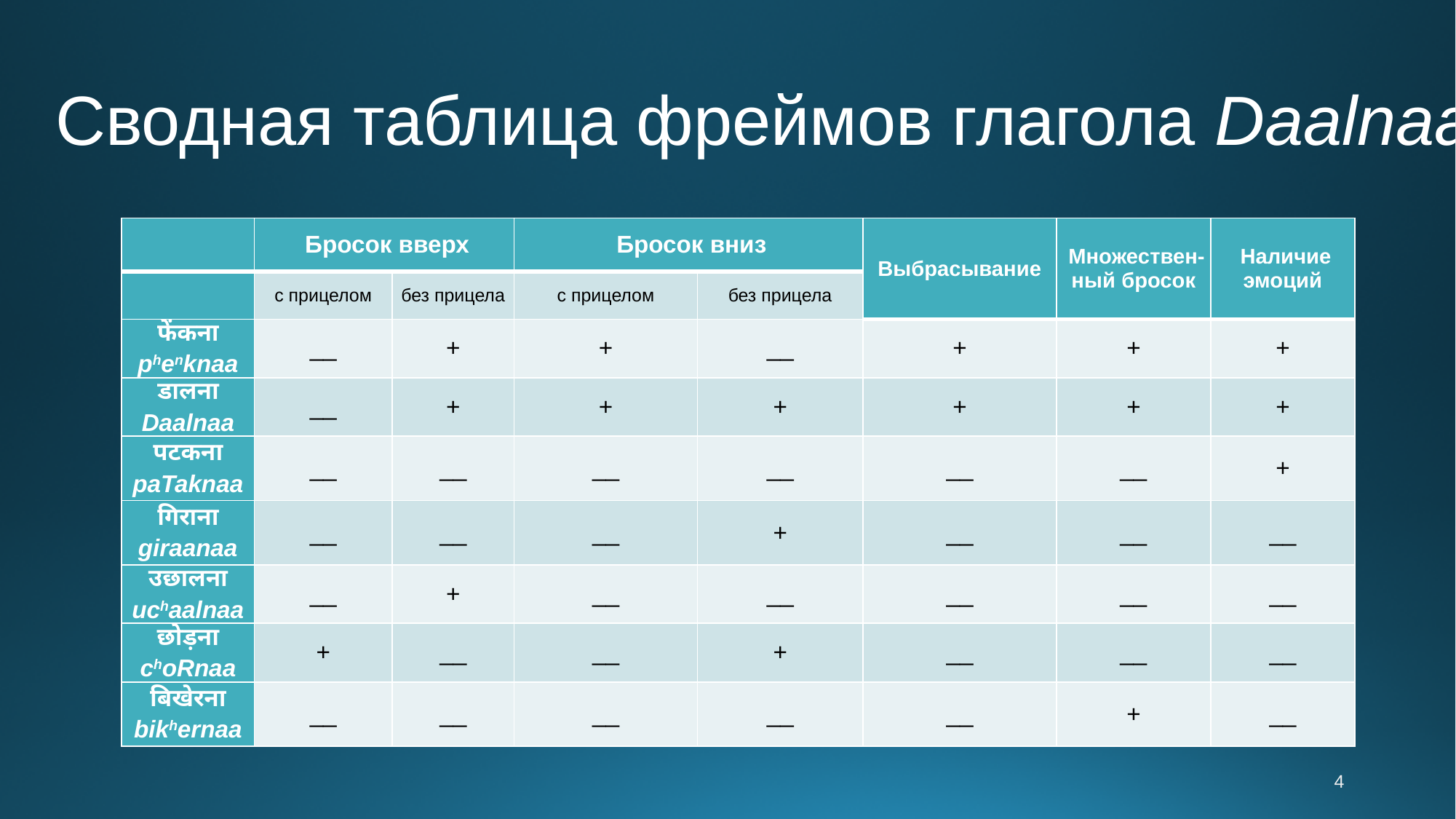

# Сводная таблица фреймов глагола Daalnaa
|  | Бросок вверх |  | Бросок вниз |  | Выбрасывание | Множествен-ный бросок | Наличие эмоций |
| --- | --- | --- | --- | --- | --- | --- | --- |
|  | с прицелом | без прицела | с прицелом | без прицела |  |  |  |
| फेंकना phenknaa | \_\_ | + | + | \_\_ | + | + | + |
| डालना Daalnaa | \_\_ | + | + | + | + | + | + |
| पटकना paTaknaa | \_\_ | \_\_ | \_\_ | \_\_ | \_\_ | \_\_ | + |
| गिराना giraanaa | \_\_ | \_\_ | \_\_ | + | \_\_ | \_\_ | \_\_ |
| उछालना uchaalnaa | \_\_ | + | \_\_ | \_\_ | \_\_ | \_\_ | \_\_ |
| छोड़ना choRnaa | + | \_\_ | \_\_ | + | \_\_ | \_\_ | \_\_ |
| बिखेरना bikhernaa | \_\_ | \_\_ | \_\_ | \_\_ | \_\_ | + | \_\_ |
4